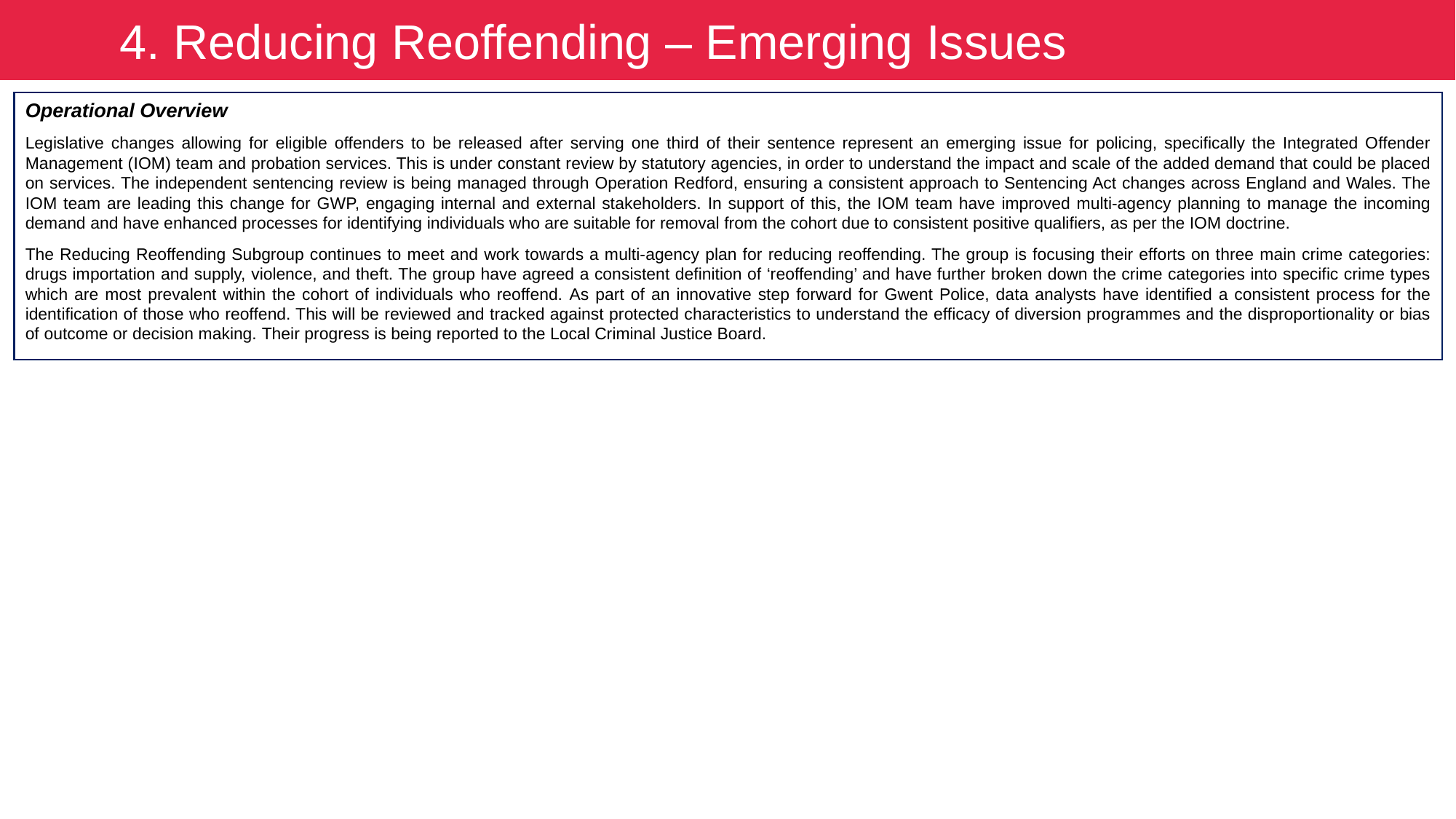

4. Reducing Reoffending – Emerging Issues
Operational Overview

Legislative changes allowing for eligible offenders to be released after serving one third of their sentence represent an emerging issue for policing, specifically the Integrated Offender Management (IOM) team and probation services. This is under constant review by statutory agencies, in order to understand the impact and scale of the added demand that could be placed on services. The independent sentencing review is being managed through Operation Redford, ensuring a consistent approach to Sentencing Act changes across England and Wales. The IOM team are leading this change for GWP, engaging internal and external stakeholders. In support of this, the IOM team have improved multi-agency planning to manage the incoming demand and have enhanced processes for identifying individuals who are suitable for removal from the cohort due to consistent positive qualifiers, as per the IOM doctrine.

The Reducing Reoffending Subgroup continues to meet and work towards a multi-agency plan for reducing reoffending. The group is focusing their efforts on three main crime categories: drugs importation and supply, violence, and theft. The group have agreed a consistent definition of ‘reoffending’ and have further broken down the crime categories into specific crime types which are most prevalent within the cohort of individuals who reoffend. As part of an innovative step forward for Gwent Police, data analysts have identified a consistent process for the identification of those who reoffend. This will be reviewed and tracked against protected characteristics to understand the efficacy of diversion programmes and the disproportionality or bias of outcome or decision making. Their progress is being reported to the Local Criminal Justice Board.